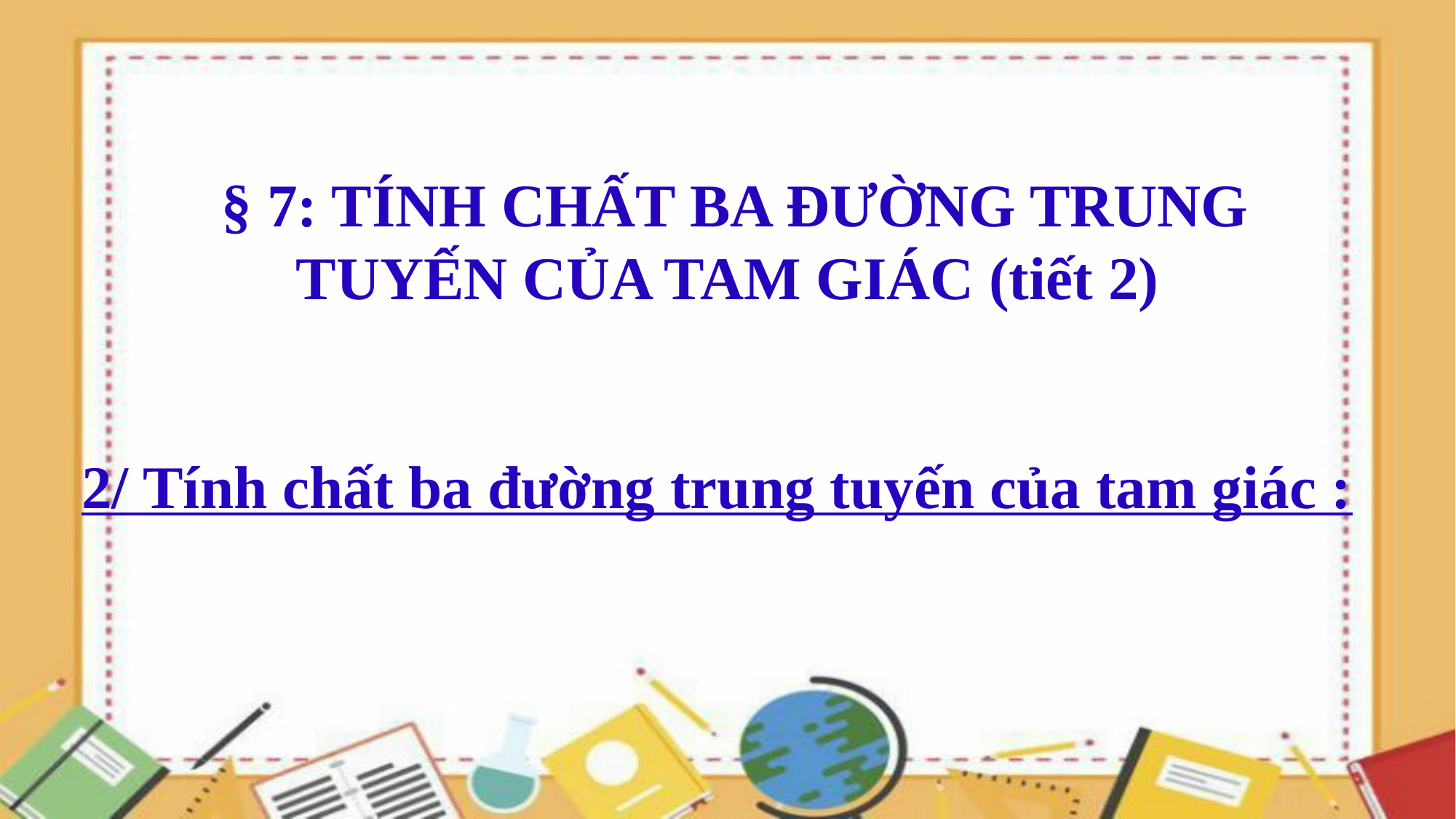

§ 7: TÍNH CHẤT BA ĐƯỜNG TRUNG TUYẾN CỦA TAM GIÁC (tiết 2)
2/ Tính chất ba đường trung tuyến của tam giác :